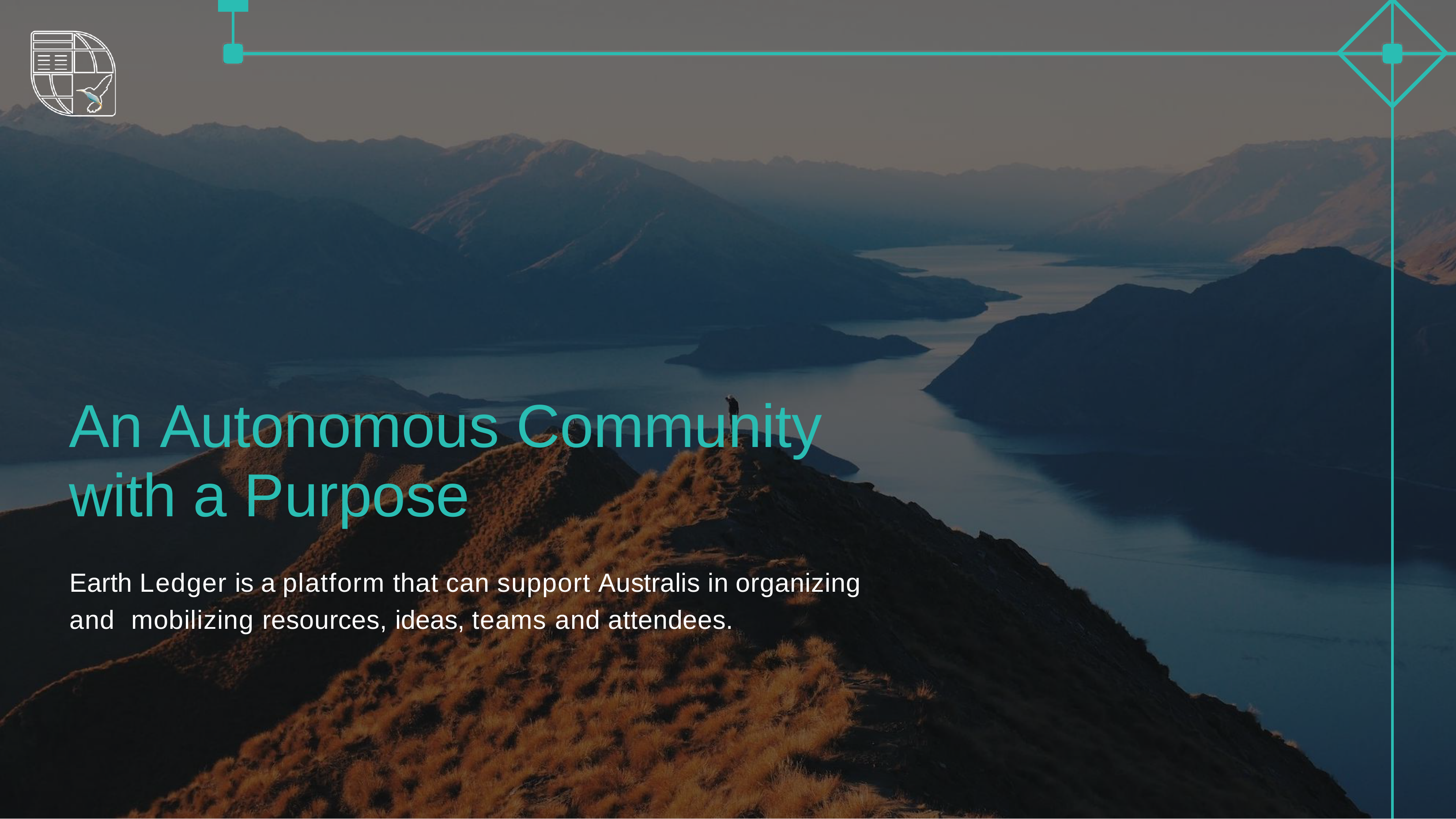

# An Autonomous Community
with a Purpose
Earth Ledger is a platform that can support Australis in organizing and  mobilizing resources, ideas, teams and attendees.